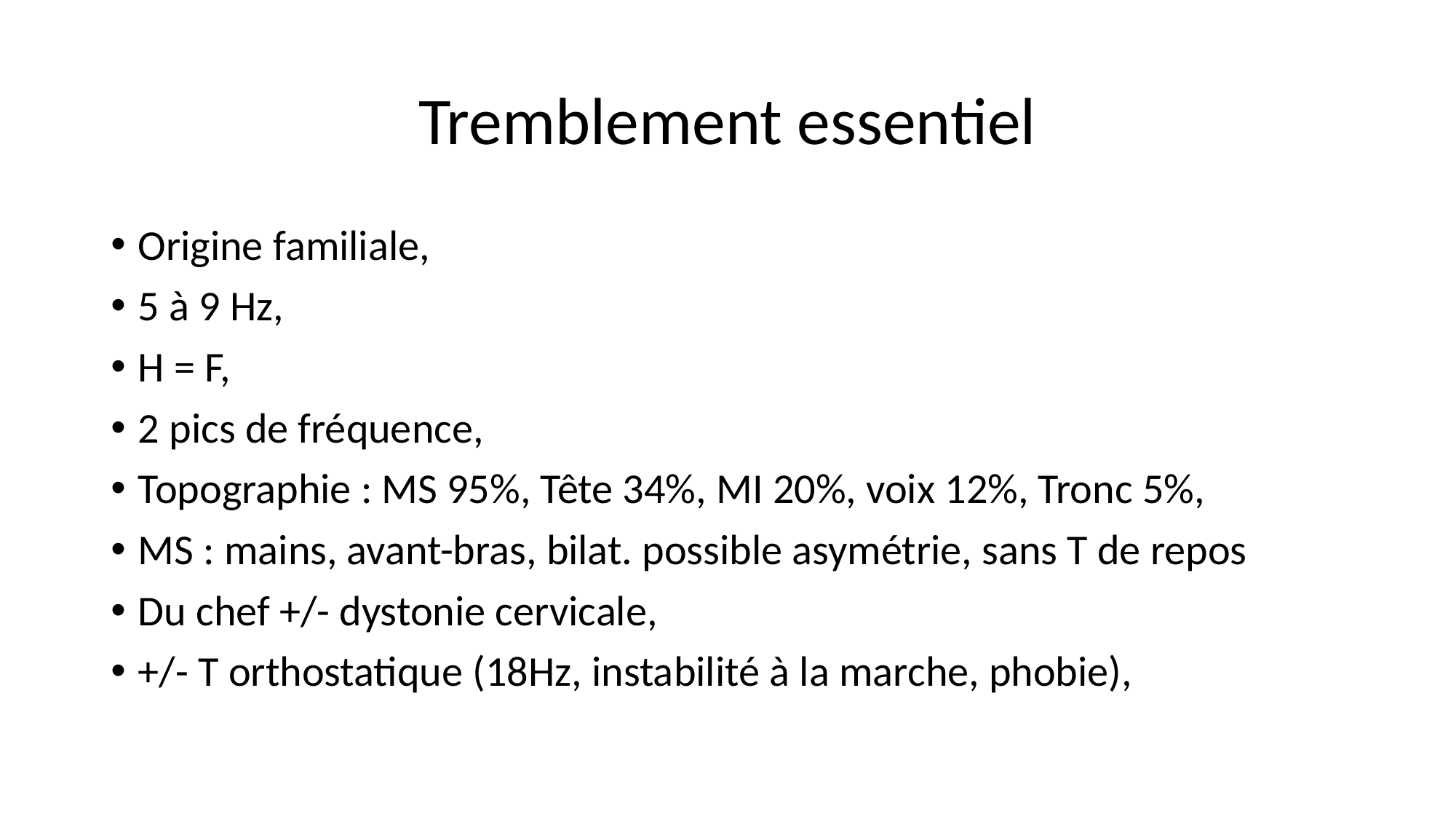

# Tremblement essentiel
Origine familiale,
5 à 9 Hz,
H = F,
2 pics de fréquence,
Topographie : MS 95%, Tête 34%, MI 20%, voix 12%, Tronc 5%,
MS : mains, avant-bras, bilat. possible asymétrie, sans T de repos
Du chef +/- dystonie cervicale,
+/- T orthostatique (18Hz, instabilité à la marche, phobie),